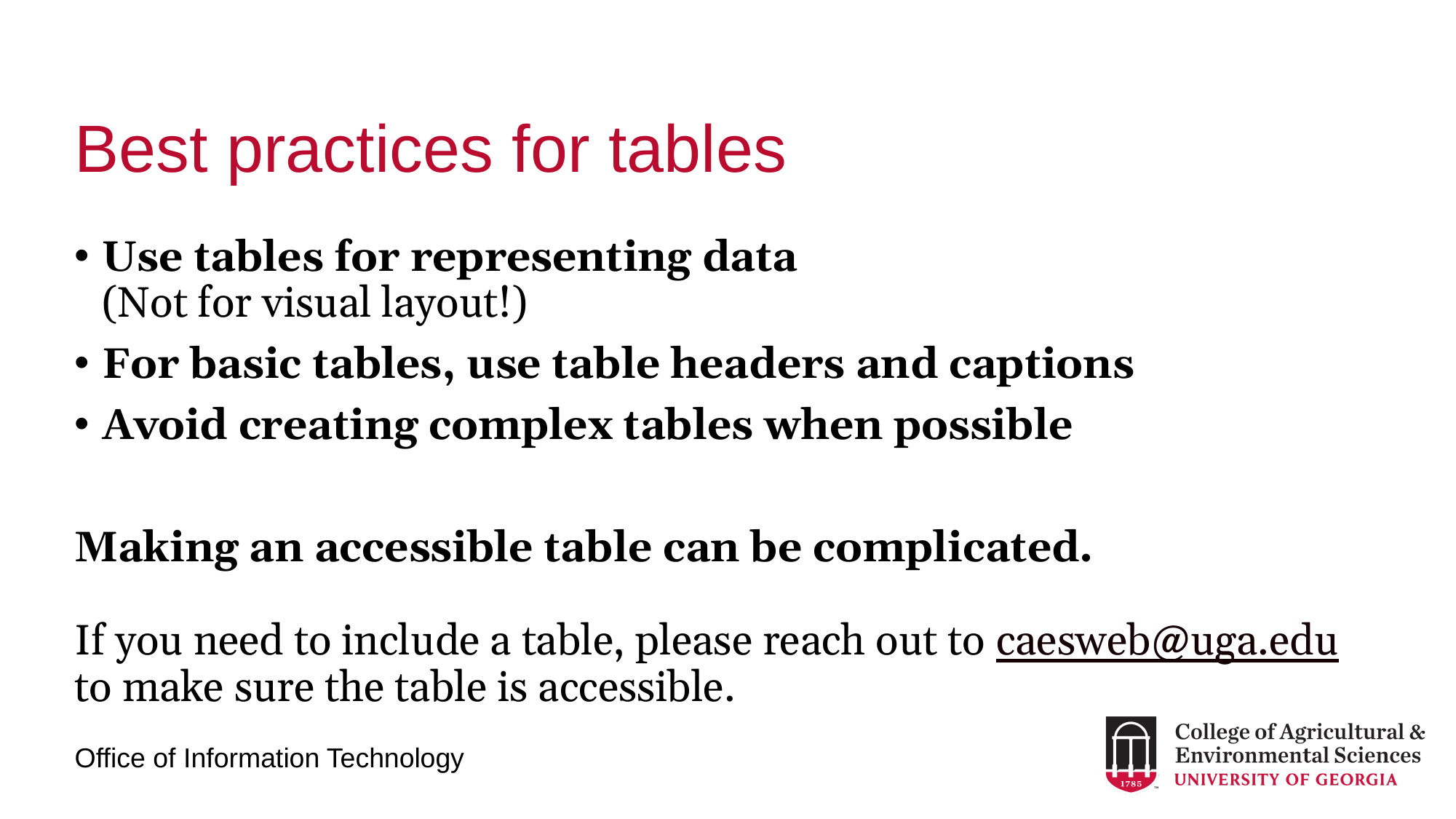

# Best practices for tables
Use tables for representing data
(Not for visual layout!)
For basic tables, use table headers and captions
Avoid creating complex tables when possible

Making an accessible table can be complicated.
If you need to include a table, please reach out to caesweb@uga.edu to make sure the table is accessible.
Office of Information Technology